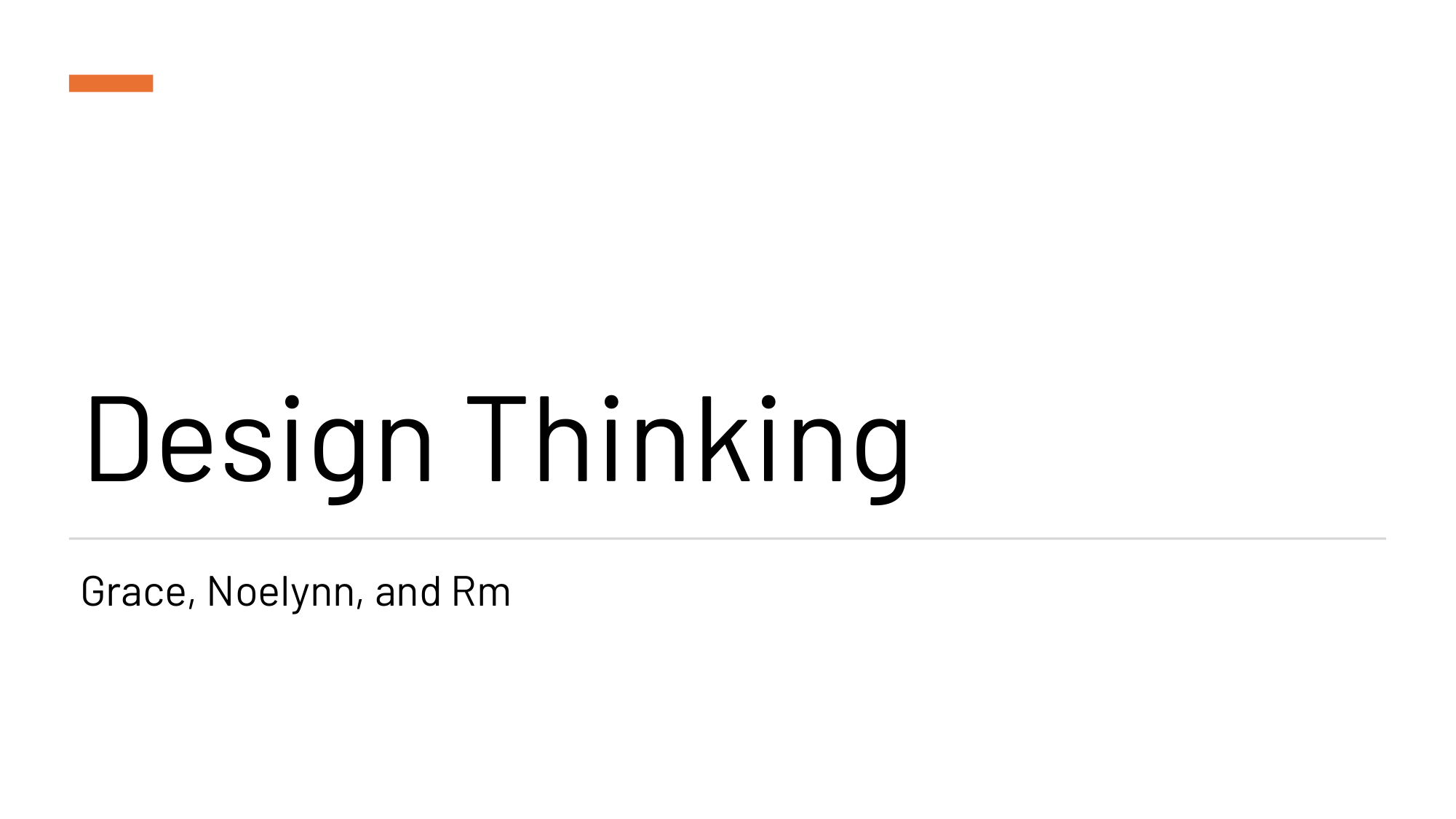

# Design Thinking

Grace, Noelynn, and Rm
1